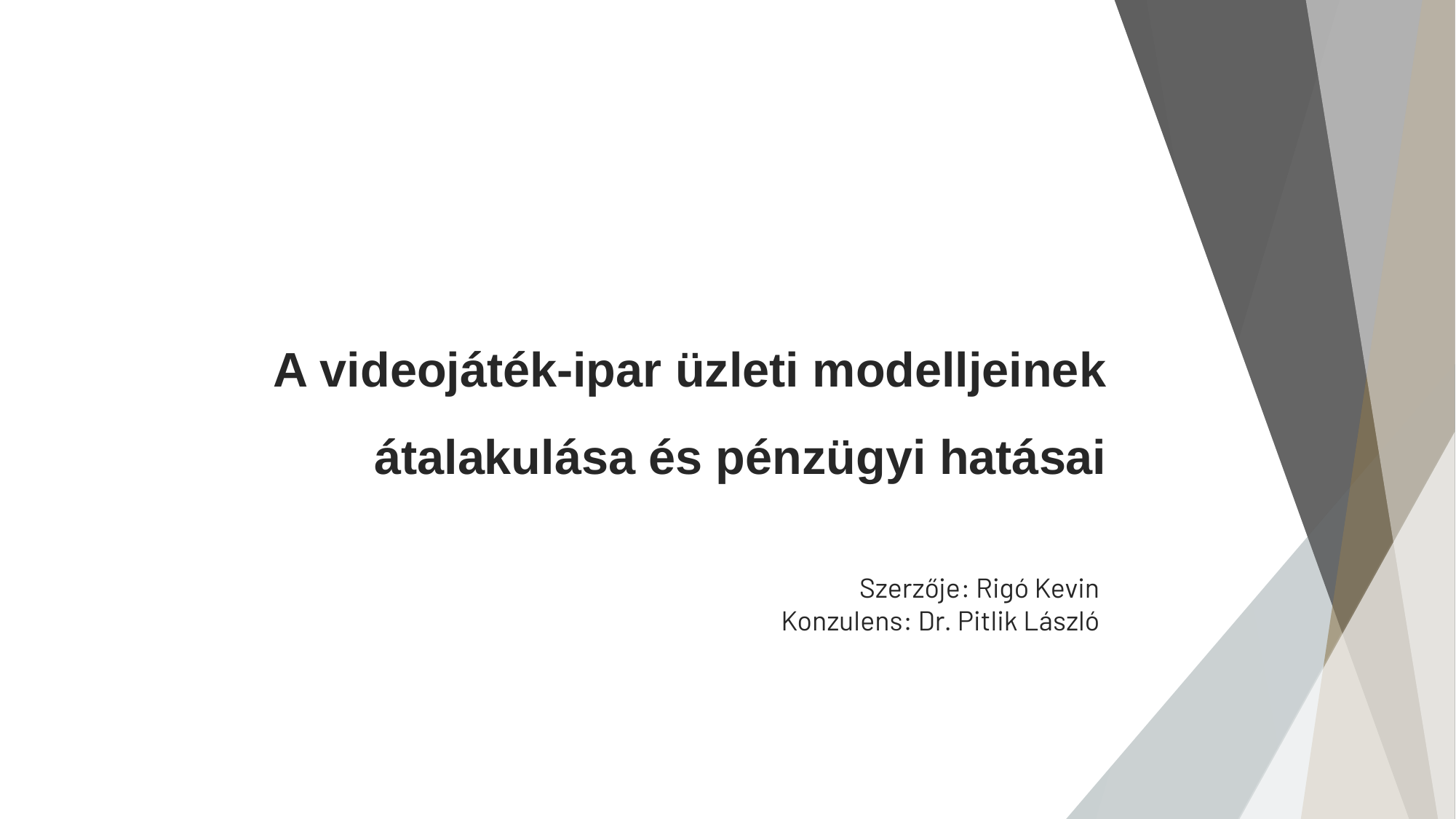

A videojáték-ipar üzleti modelljeinek átalakulása és pénzügyi hatásai

Szerzője: Rigó Kevin
Konzulens: Dr. Pitlik László